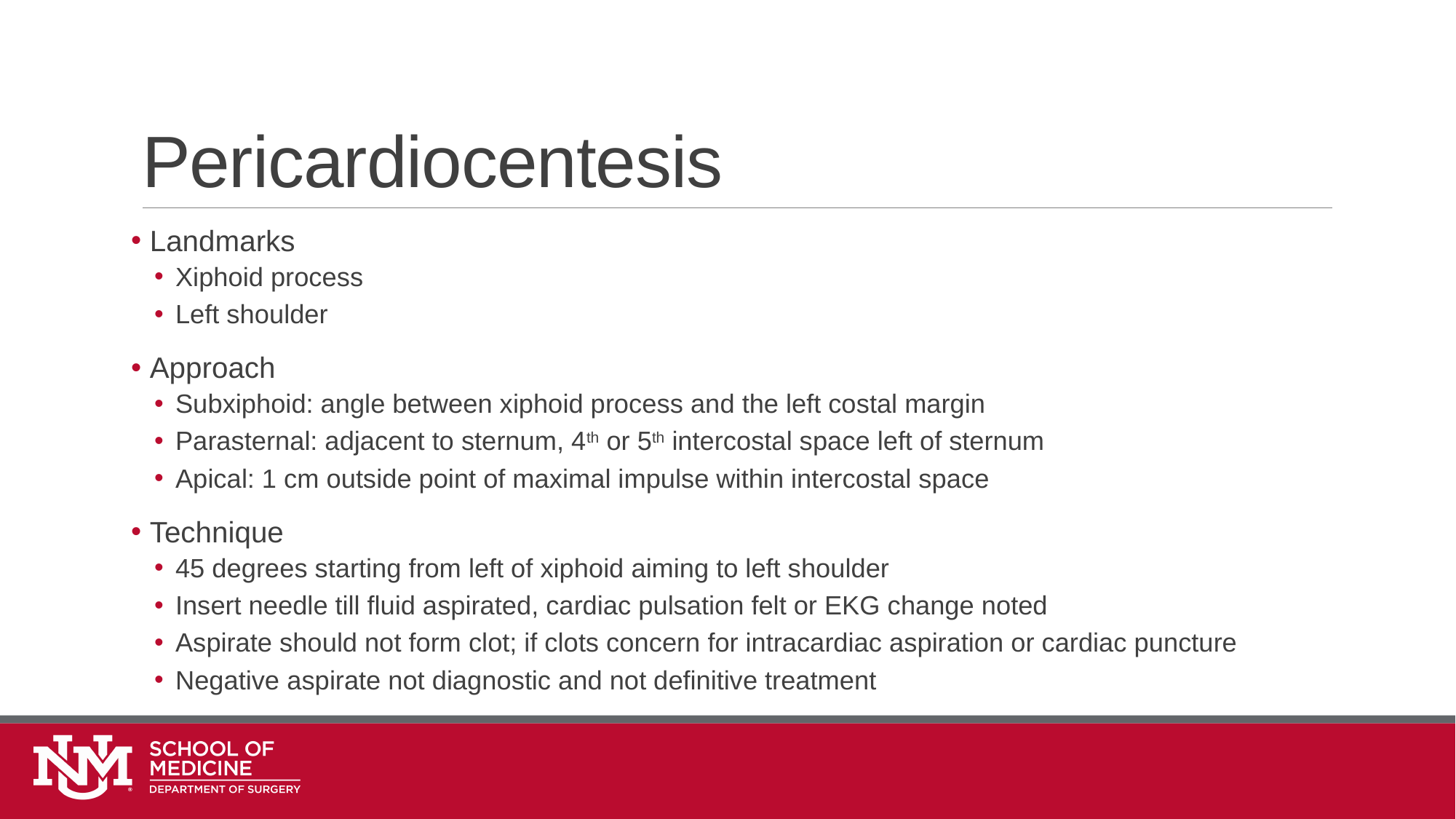

# Pericardiocentesis
 Landmarks
Xiphoid process
Left shoulder
 Approach
Subxiphoid: angle between xiphoid process and the left costal margin
Parasternal: adjacent to sternum, 4th or 5th intercostal space left of sternum
Apical: 1 cm outside point of maximal impulse within intercostal space
 Technique
45 degrees starting from left of xiphoid aiming to left shoulder
Insert needle till fluid aspirated, cardiac pulsation felt or EKG change noted
Aspirate should not form clot; if clots concern for intracardiac aspiration or cardiac puncture
Negative aspirate not diagnostic and not definitive treatment